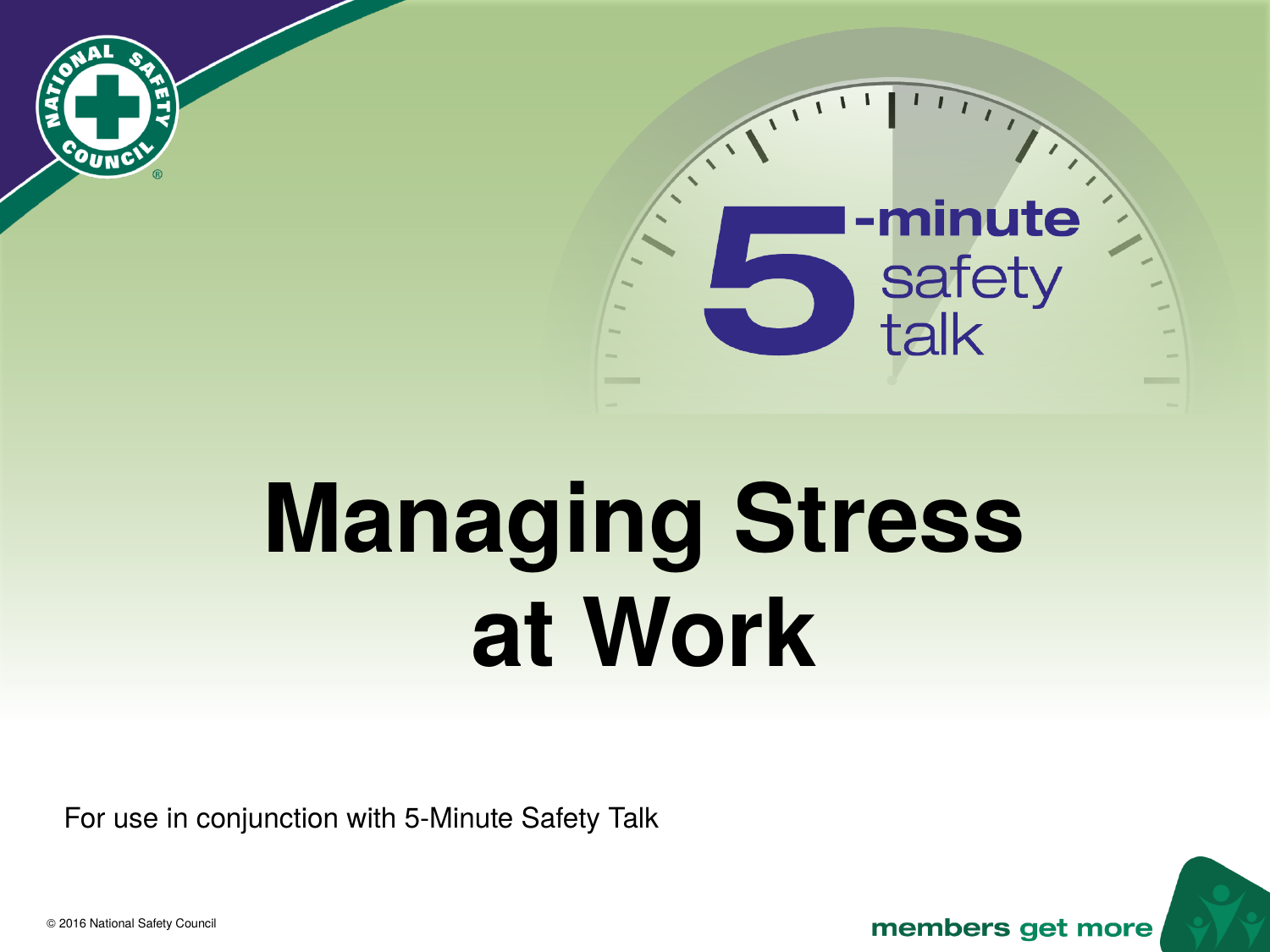

# Managing Stress at Work
For use in conjunction with 5-Minute Safety Talk